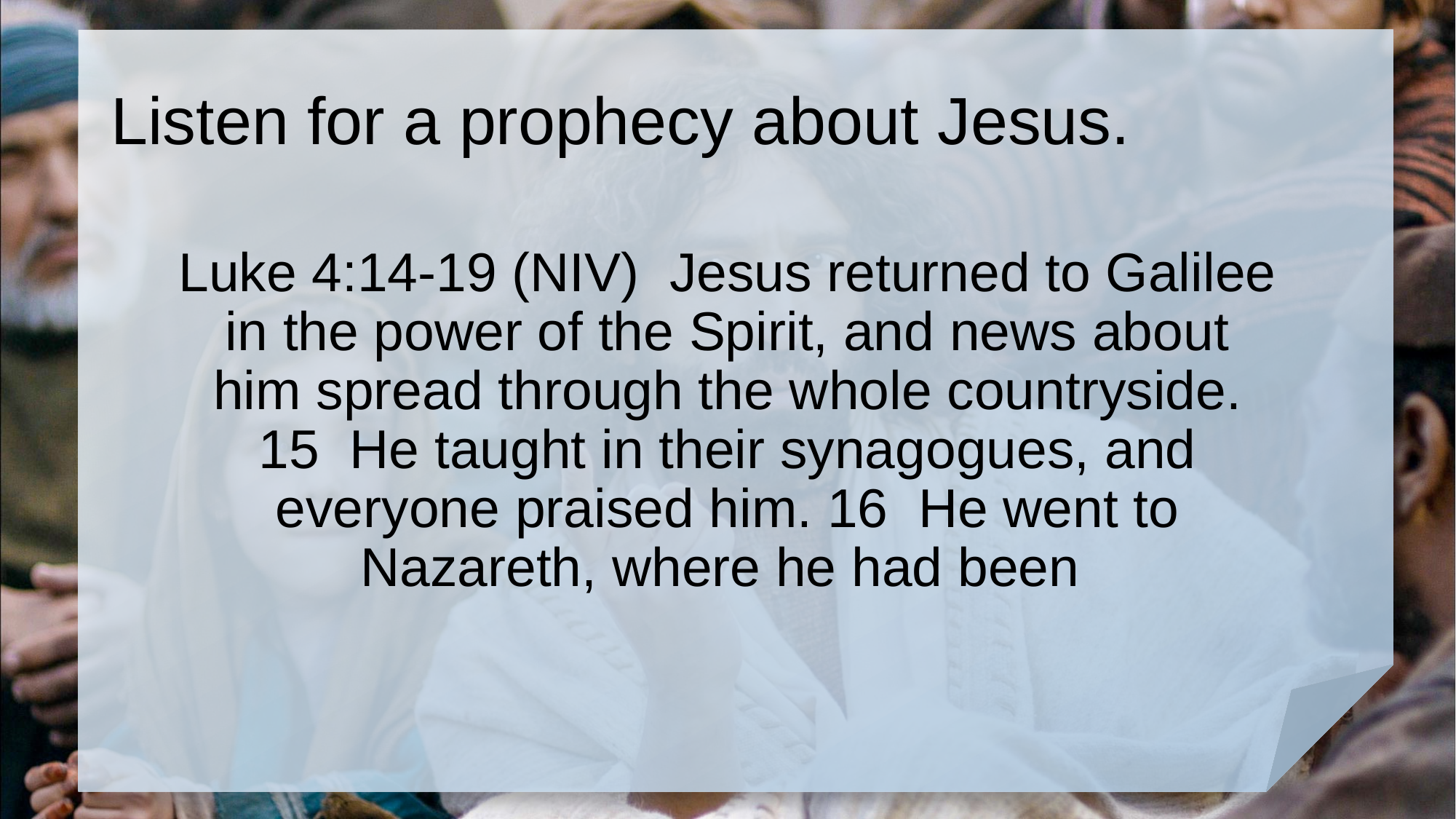

# Listen for a prophecy about Jesus.
Luke 4:14-19 (NIV)  Jesus returned to Galilee in the power of the Spirit, and news about him spread through the whole countryside. 15  He taught in their synagogues, and everyone praised him. 16  He went to Nazareth, where he had been